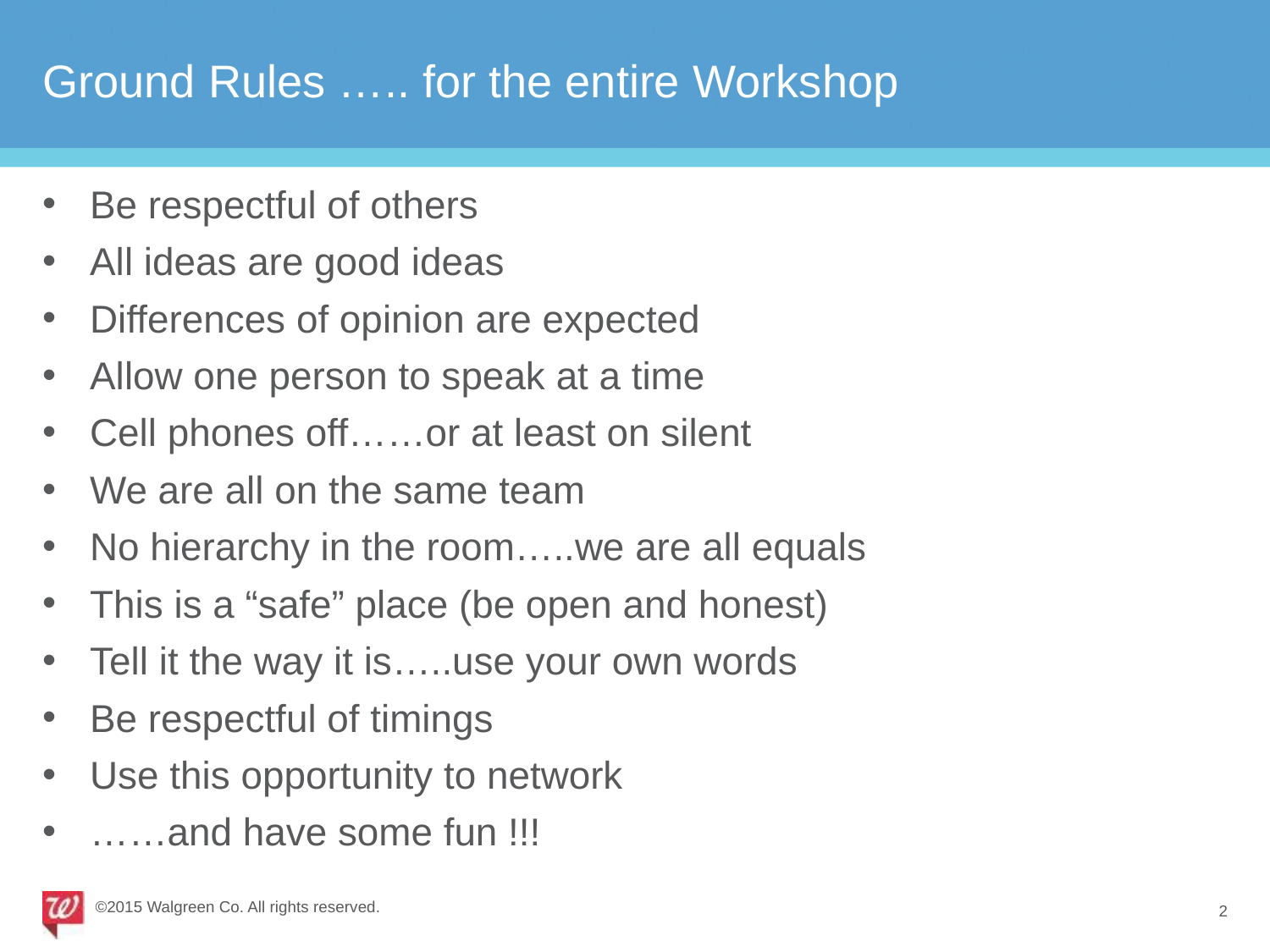

# Ground Rules ….. for the entire Workshop
Be respectful of others
All ideas are good ideas
Differences of opinion are expected
Allow one person to speak at a time
Cell phones off……or at least on silent
We are all on the same team
No hierarchy in the room…..we are all equals
This is a “safe” place (be open and honest)
Tell it the way it is…..use your own words
Be respectful of timings
Use this opportunity to network
……and have some fun !!!

©2015 Walgreen Co. All rights reserved.